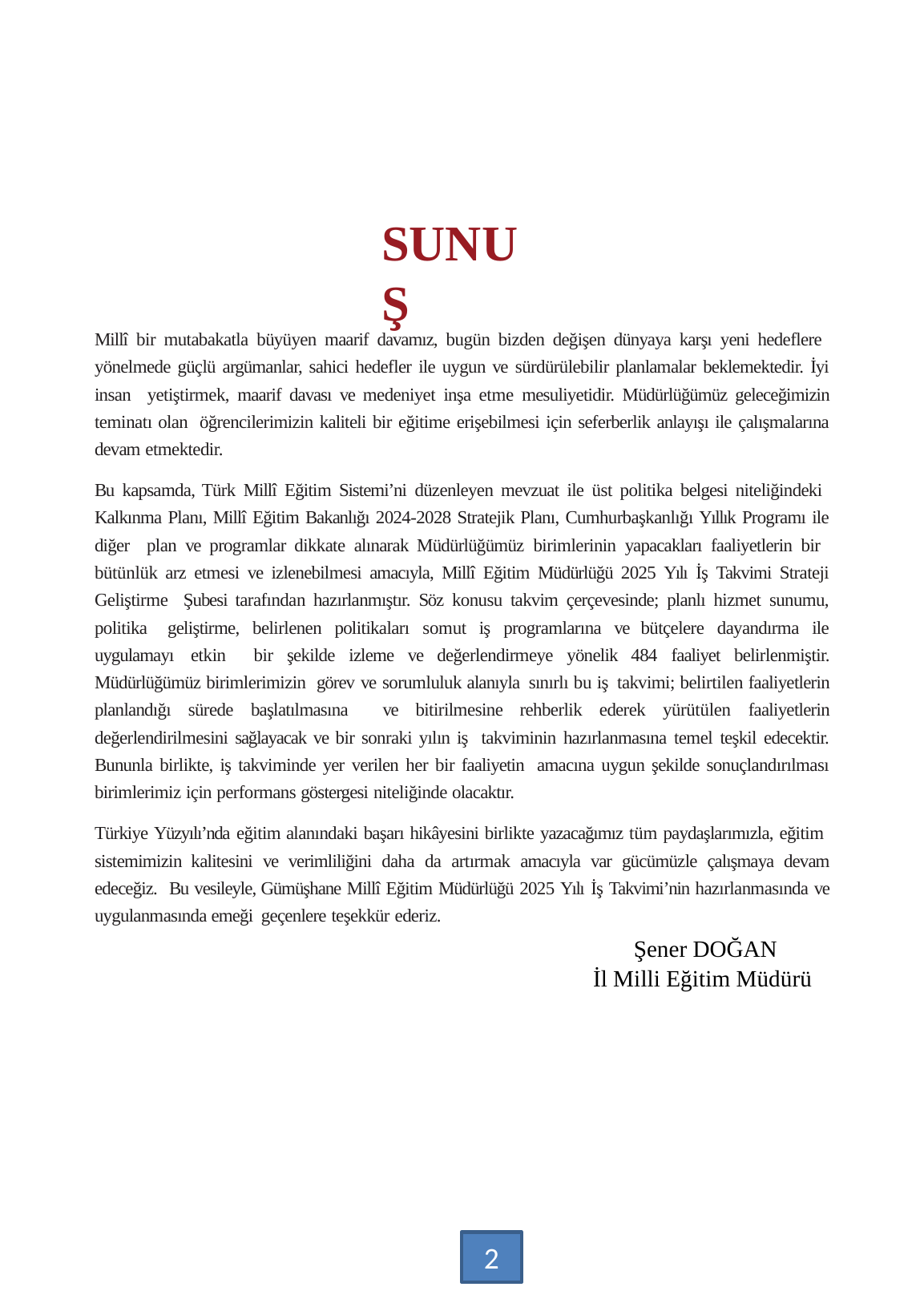

# SUNUŞ
Millî bir mutabakatla büyüyen maarif davamız, bugün bizden değişen dünyaya karşı yeni hedeflere  yönelmede güçlü argümanlar, sahici hedefler ile uygun ve sürdürülebilir planlamalar beklemektedir. İyi insan  yetiştirmek, maarif davası ve medeniyet inşa etme mesuliyetidir. Müdürlüğümüz geleceğimizin teminatı olan  öğrencilerimizin kaliteli bir eğitime erişebilmesi için seferberlik anlayışı ile çalışmalarına devam etmektedir.
Bu kapsamda, Türk Millî Eğitim Sistemi’ni düzenleyen mevzuat ile üst politika belgesi niteliğindeki  Kalkınma Planı, Millî Eğitim Bakanlığı 2024-2028 Stratejik Planı, Cumhurbaşkanlığı Yıllık Programı ile diğer  plan ve programlar dikkate alınarak Müdürlüğümüz birimlerinin yapacakları faaliyetlerin bir  bütünlük arz etmesi ve izlenebilmesi amacıyla, Millî Eğitim Müdürlüğü 2025 Yılı İş Takvimi Strateji Geliştirme  Şubesi tarafından hazırlanmıştır. Söz konusu takvim çerçevesinde; planlı hizmet sunumu, politika  geliştirme, belirlenen politikaları somut iş programlarına ve bütçelere dayandırma ile uygulamayı etkin  bir şekilde izleme ve değerlendirmeye yönelik 484 faaliyet belirlenmiştir. Müdürlüğümüz birimlerimizin  görev ve sorumluluk alanıyla sınırlı bu iş takvimi; belirtilen faaliyetlerin planlandığı sürede başlatılmasına  ve bitirilmesine rehberlik ederek yürütülen faaliyetlerin değerlendirilmesini sağlayacak ve bir sonraki yılın iş  takviminin hazırlanmasına temel teşkil edecektir. Bununla birlikte, iş takviminde yer verilen her bir faaliyetin  amacına uygun şekilde sonuçlandırılması birimlerimiz için performans göstergesi niteliğinde olacaktır.
Türkiye Yüzyılı’nda eğitim alanındaki başarı hikâyesini birlikte yazacağımız tüm paydaşlarımızla, eğitim  sistemimizin kalitesini ve verimliliğini daha da artırmak amacıyla var gücümüzle çalışmaya devam edeceğiz.  Bu vesileyle, Gümüşhane Millî Eğitim Müdürlüğü 2025 Yılı İş Takvimi’nin hazırlanmasında ve uygulanmasında emeği  geçenlere teşekkür ederiz.
                   Şener DOĞAN
            İl Milli Eğitim Müdürü
2
32